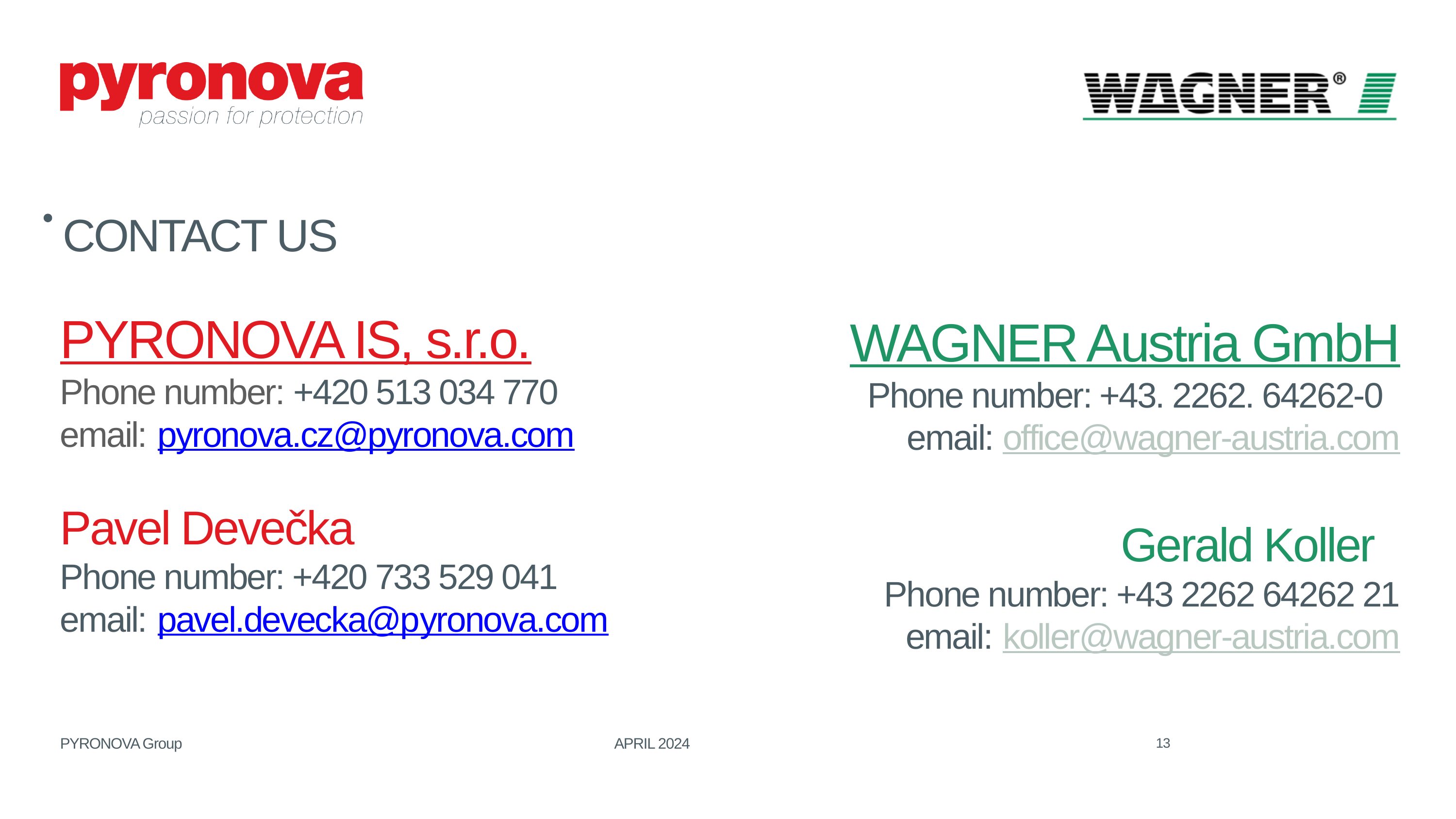

CONTACT US

PYRONOVA IS, s.r.o.
Phone number: +420 513 034 770
email: pyronova.cz@pyronova.com

Pavel Devečka
Phone number: +420 733 529 041
email: pavel.devecka@p﻿yronova.com

WAGNER Austria GmbH
Phone number: +43. 2262. 64262-0
email: office@wagner-austria.com

Gerald Koller
Phone number: +43 2262 64262 21
email: koller@wagner-austria.com
PYRONOVA Group
 APRIL 2024
13